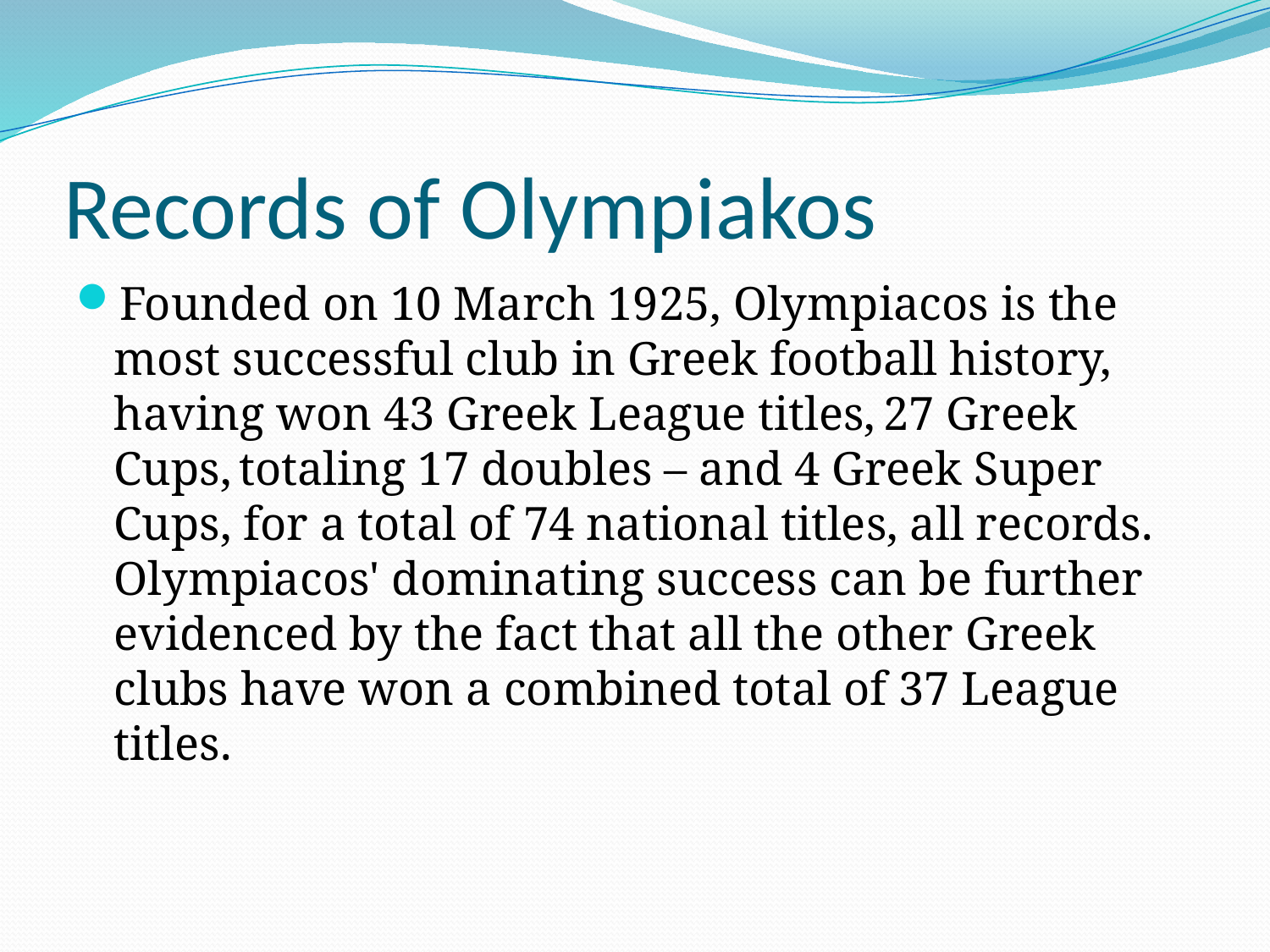

# Records of Olympiakos
Founded on 10 March 1925, Olympiacos is the most successful club in Greek football history, having won 43 Greek League titles, 27 Greek Cups, totaling 17 doubles – and 4 Greek Super Cups, for a total of 74 national titles, all records. Olympiacos' dominating success can be further evidenced by the fact that all the other Greek clubs have won a combined total of 37 League titles.